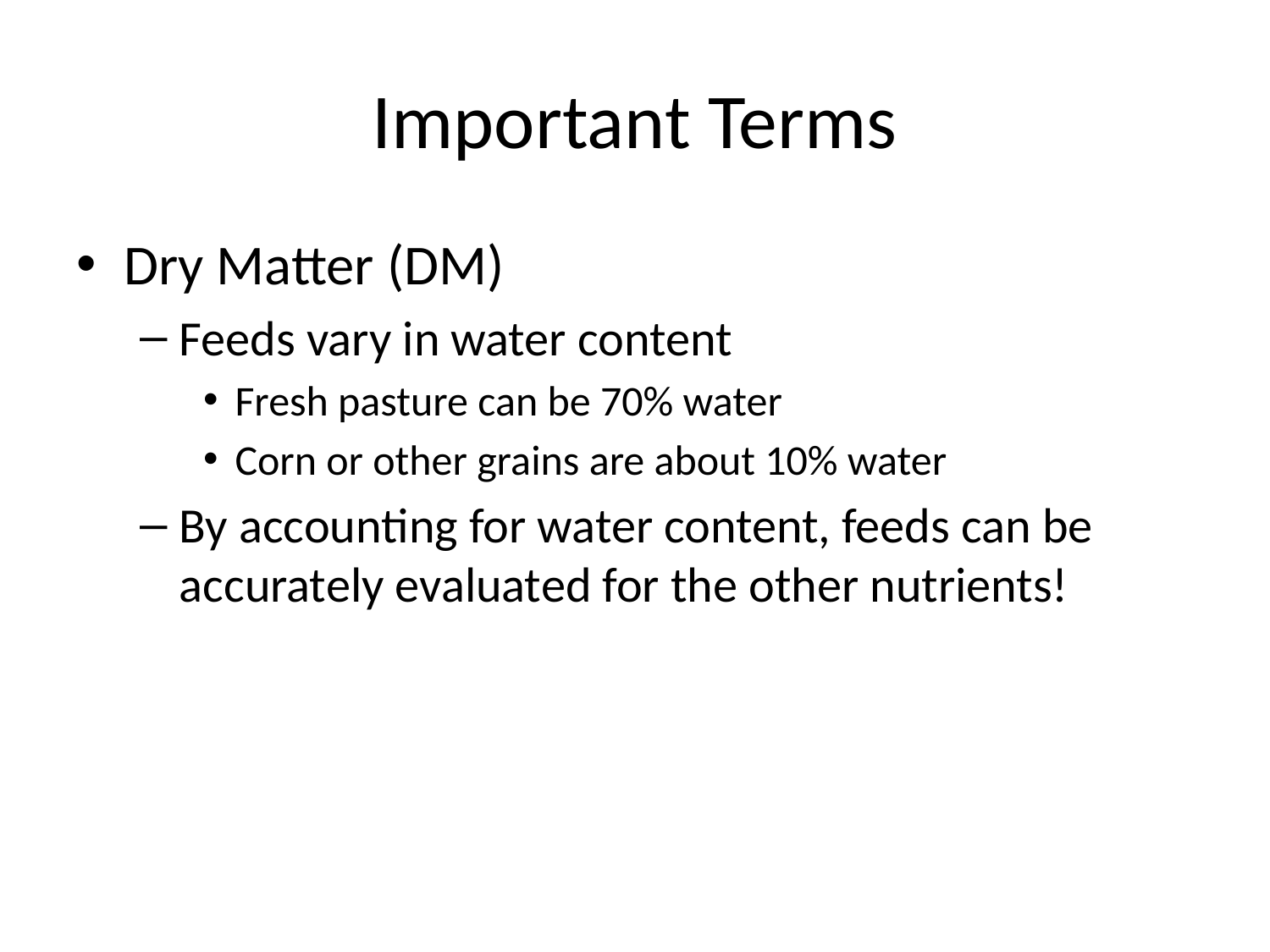

# Important Terms
Dry Matter (DM)
Feeds vary in water content
Fresh pasture can be 70% water
Corn or other grains are about 10% water
By accounting for water content, feeds can be accurately evaluated for the other nutrients!